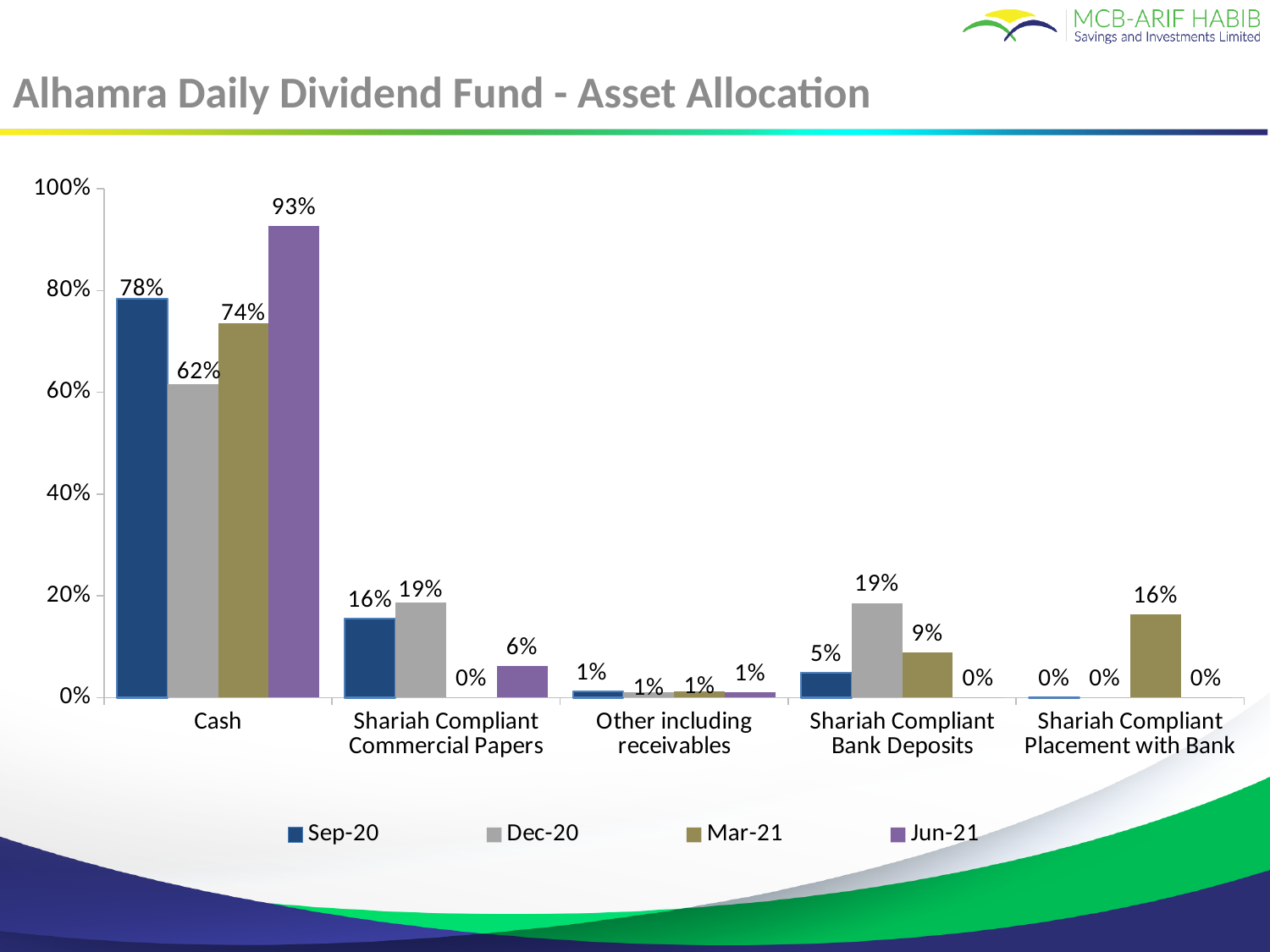

# Alhamra Daily Dividend Fund - Asset Allocation

### Chart

| Category | Sep-20 | Dec-20 | Mar-21 | Jun-21 |
|---|---|---|---|---|
| Cash | 0.784 | 0.616 | 0.736 | 0.927 |
| Shariah Compliant Commercial Papers | 0.155 | 0.187 | 0.0 | 0.062 |
| Other including receivables | 0.012 | 0.011 | 0.013 | 0.011 |
| Shariah Compliant Bank Deposits | 0.049 | 0.186 | 0.088 | 0.0 |
| Shariah Compliant Placement with Bank | 0.0 | 0.0 | 0.163 | 0.0 |